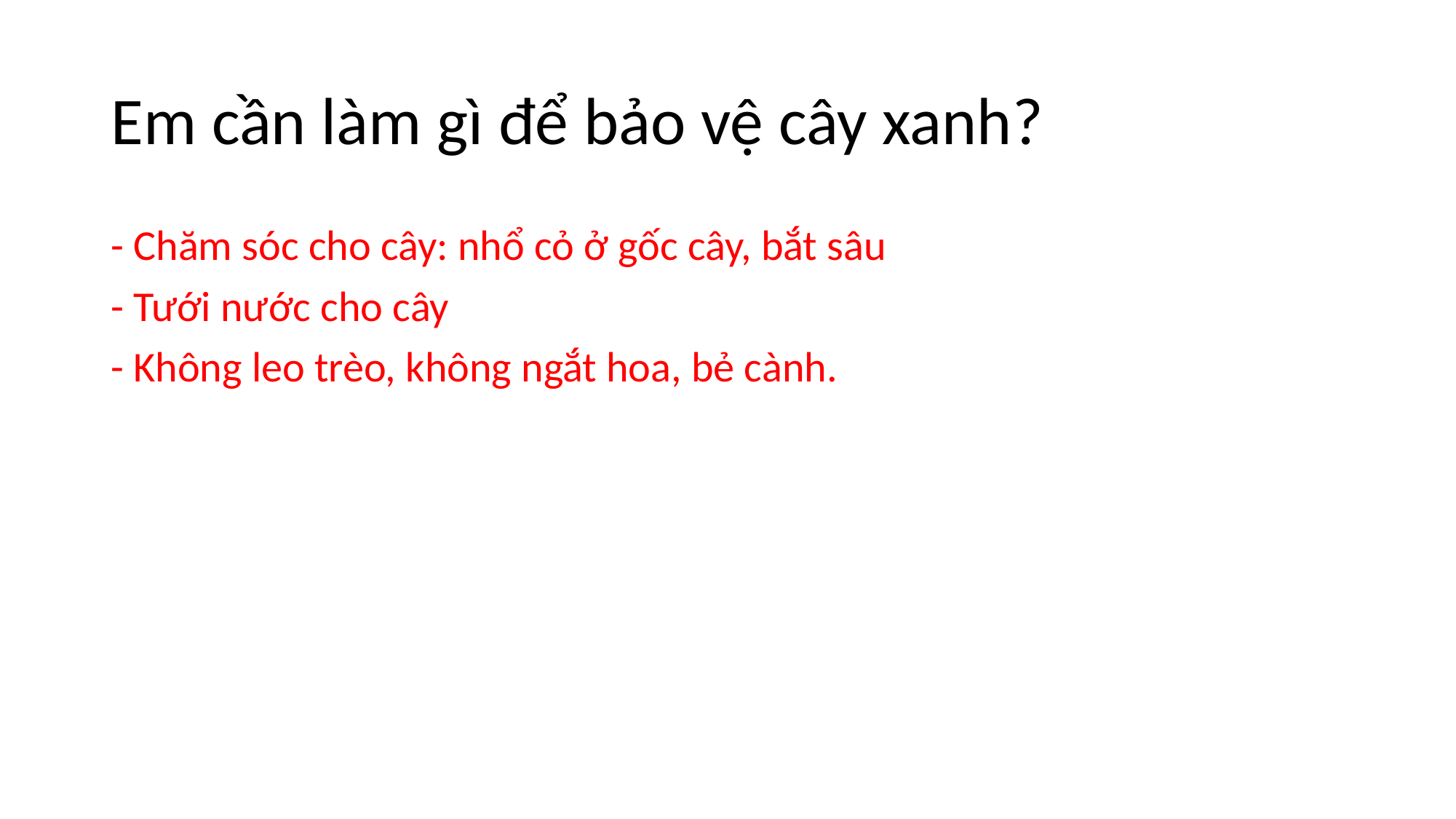

# Em cần làm gì để bảo vệ cây xanh?
- Chăm sóc cho cây: nhổ cỏ ở gốc cây, bắt sâu
- Tưới nước cho cây
- Không leo trèo, không ngắt hoa, bẻ cành.